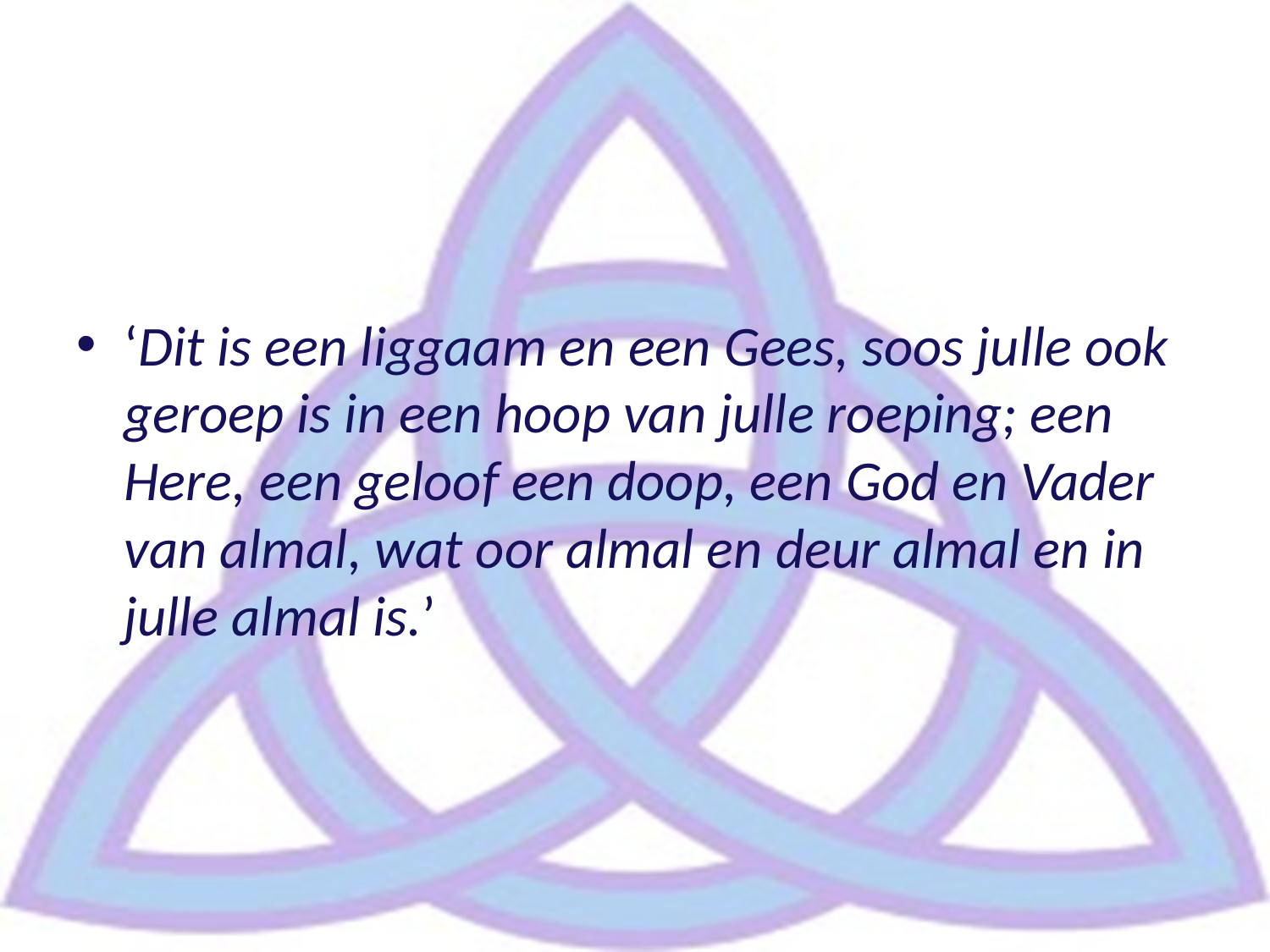

‘Dit is een liggaam en een Gees, soos julle ook geroep is in een hoop van julle roeping; een Here, een geloof een doop, een God en Vader van almal, wat oor almal en deur almal en in julle almal is.’